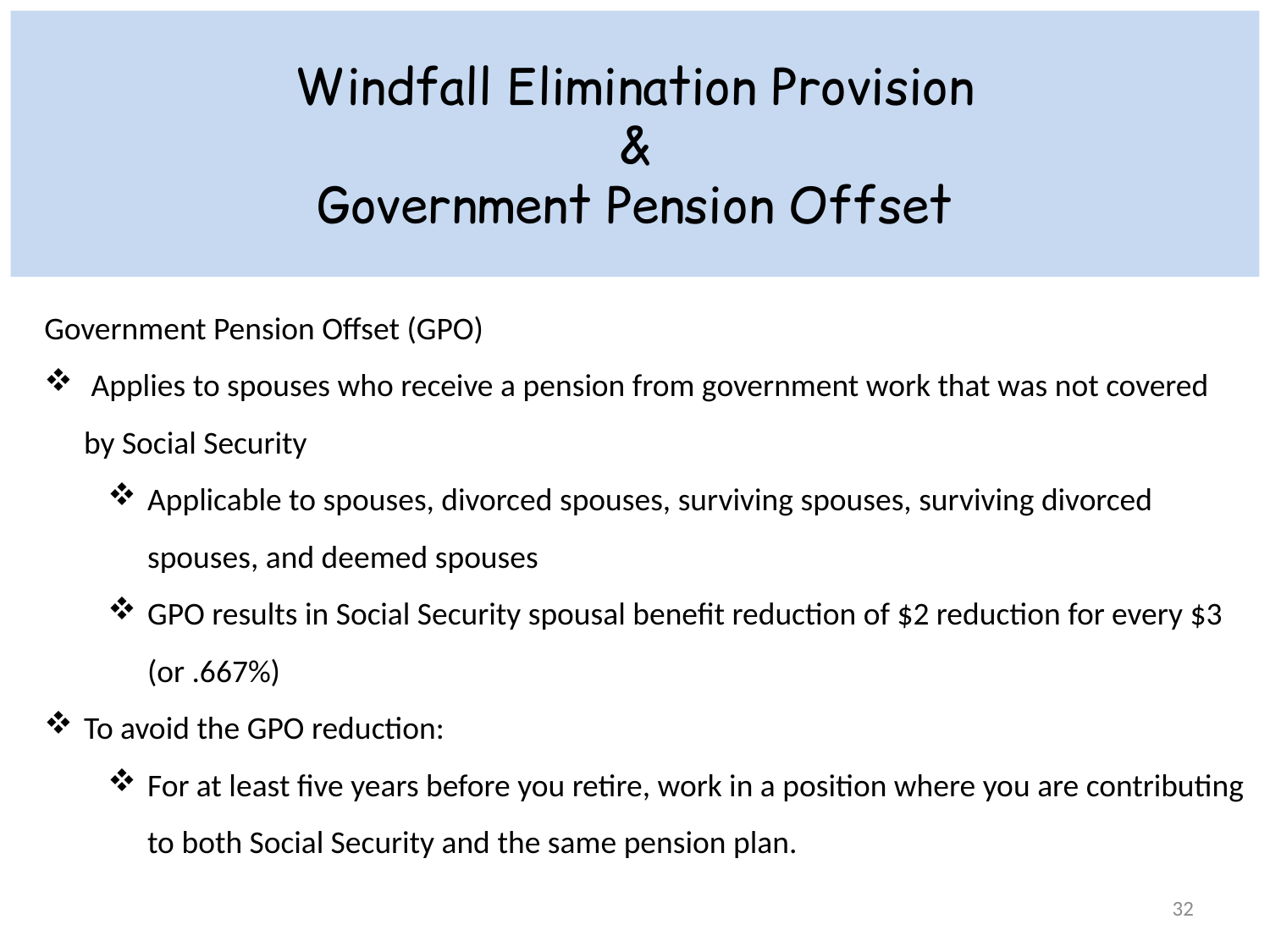

Windfall Elimination Provision
&
Government Pension Offset

Government Pension Offset (GPO)
 Applies to spouses who receive a pension from government work that was not covered by Social Security
Applicable to spouses, divorced spouses, surviving spouses, surviving divorced spouses, and deemed spouses
GPO results in Social Security spousal benefit reduction of $2 reduction for every $3 (or .667%)
To avoid the GPO reduction:
For at least five years before you retire, work in a position where you are contributing to both Social Security and the same pension plan.

32